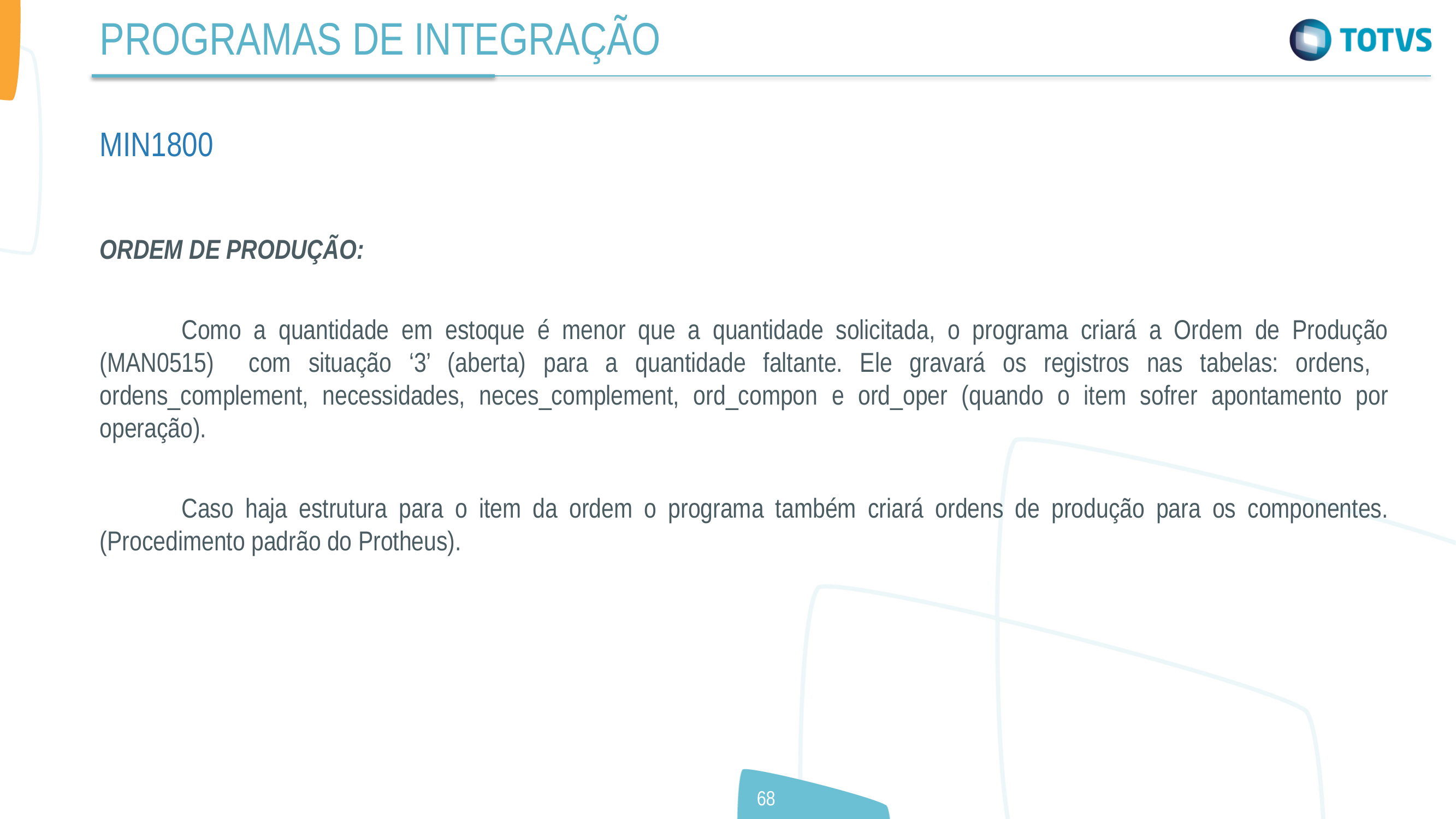

PROGRAMAS DE INTEGRAÇÃO
MIN1800

ORDEM DE PRODUÇÃO:

	Como a quantidade em estoque é menor que a quantidade solicitada, o programa criará a Ordem de Produção (MAN0515)  com situação ‘3’ (aberta) para a quantidade faltante. Ele gravará os registros nas tabelas: ordens,  ordens_complement, necessidades, neces_complement, ord_compon e ord_oper (quando o item sofrer apontamento por operação).

	Caso haja estrutura para o item da ordem o programa também criará ordens de produção para os componentes. (Procedimento padrão do Protheus).